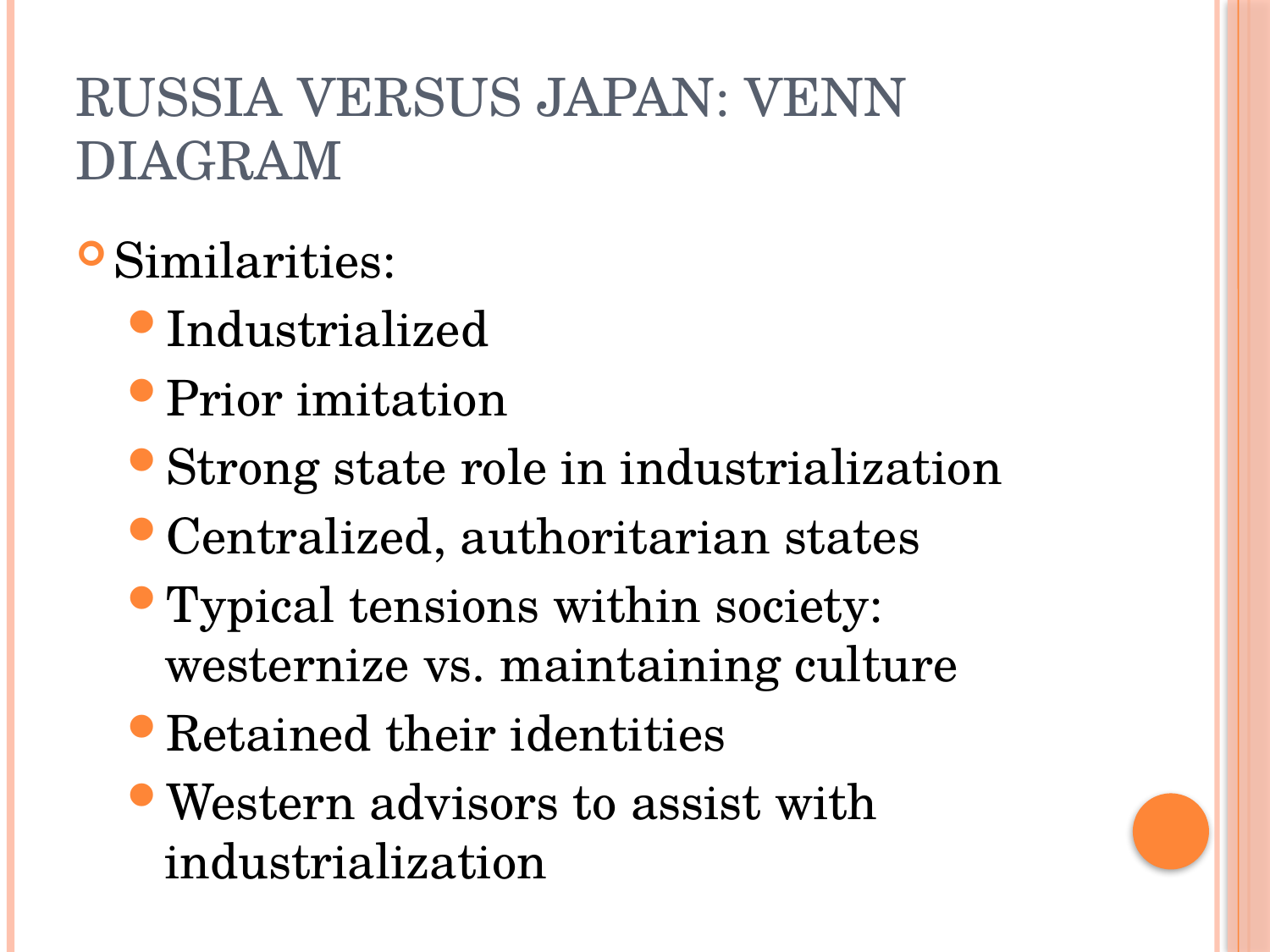

# Russia versus Japan: Venn diagram
Similarities:
Industrialized
Prior imitation
Strong state role in industrialization
Centralized, authoritarian states
Typical tensions within society: westernize vs. maintaining culture
Retained their identities
Western advisors to assist with industrialization